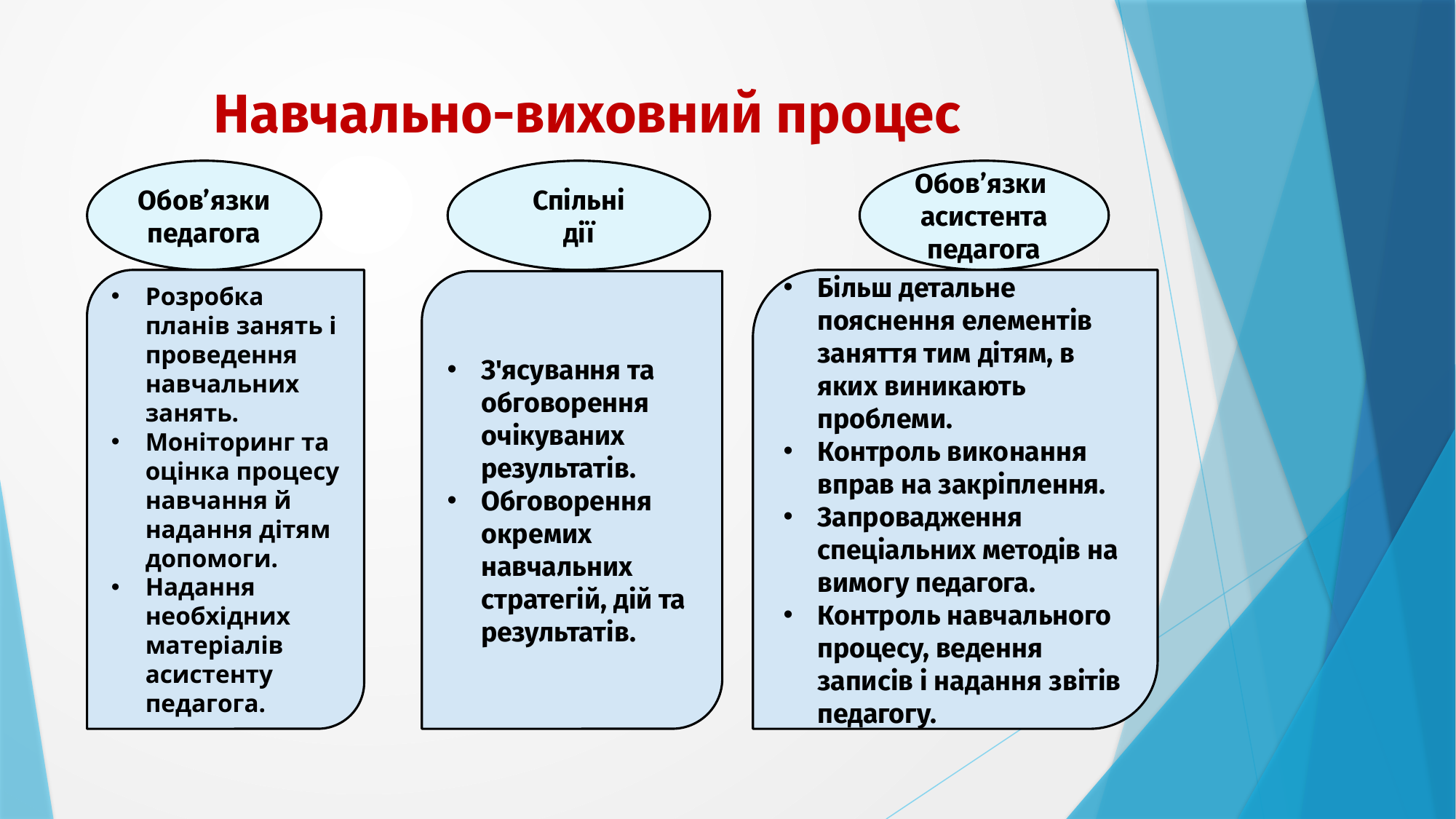

# Навчально-виховний процес

Обов’язки
педагога
Спільні
дії
Обов’язки
асистента
педагога
Більш детальне пояснення елементів заняття тим дітям, в яких виникають проблеми.
Контроль виконання вправ на закріплення.
Запровадження спеціальних методів на вимогу педагога.
Контроль навчального процесу, ведення записів і надання звітів педагогу.
Розробка планів занять і проведення навчальних занять.
Моніторинг та оцінка процесу навчання й надання дітям допомоги.
Надання необхідних матеріалів асистенту педагога.
З'ясування та обговорення очікуваних результатів.
Обговорення окремих навчальних стратегій, дій та результатів.